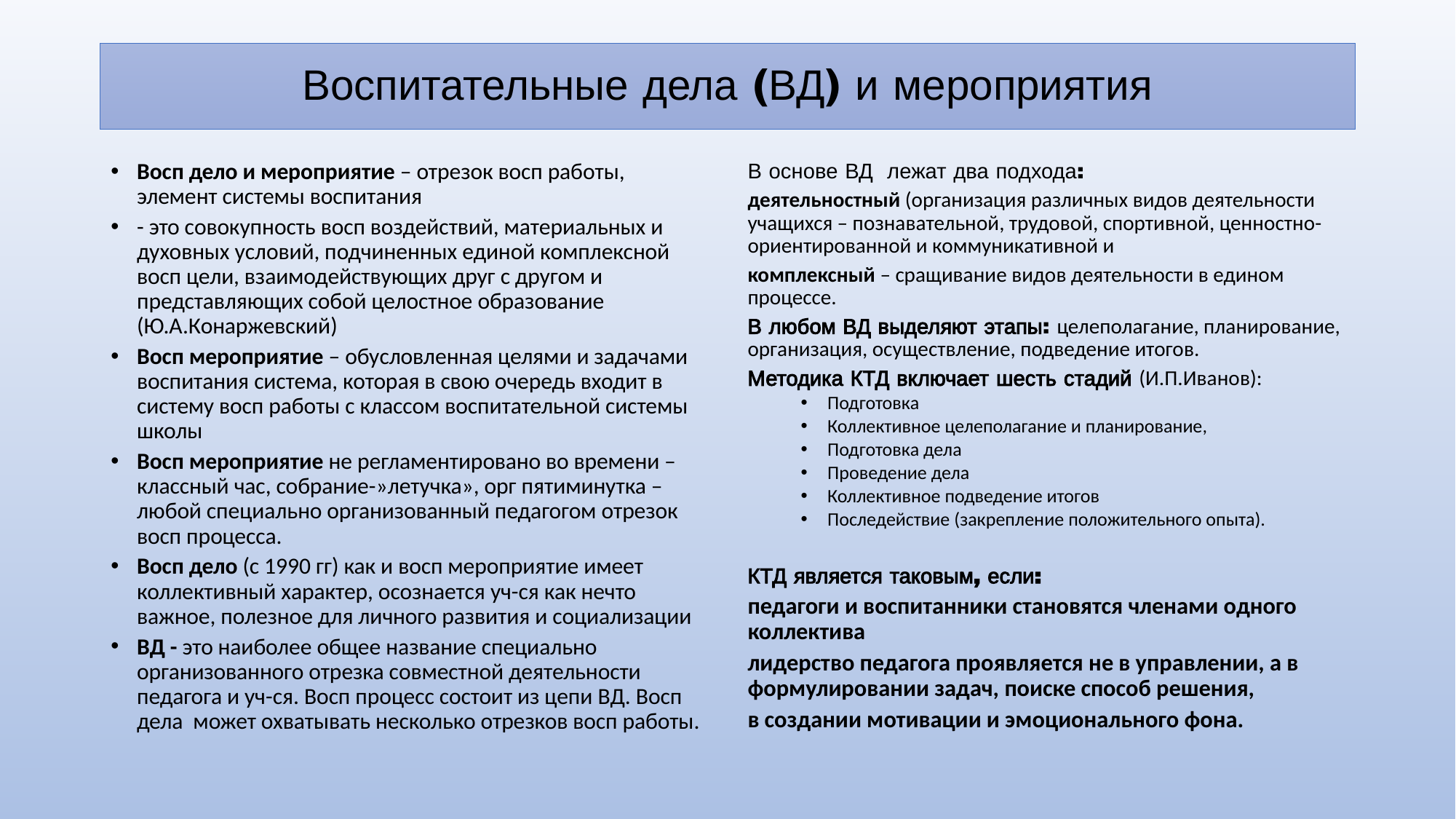

# Воспитательные дела (ВД) и мероприятия

Восп дело и мероприятие – отрезок восп работы, элемент системы воспитания
- это совокупность восп воздействий, материальных и духовных условий, подчиненных единой комплексной восп цели, взаимодействующих друг с другом и представляющих собой целостное образование (Ю.А.Конаржевский)
Восп мероприятие – обусловленная целями и задачами воспитания система, которая в свою очередь входит в систему восп работы с классом воспитательной системы школы
Восп мероприятие не регламентировано во времени – классный час, собрание-»летучка», орг пятиминутка – любой специально организованный педагогом отрезок восп процесса.
Восп дело (с 1990 гг) как и восп мероприятие имеет коллективный характер, осознается уч-ся как нечто важное, полезное для личного развития и социализации
ВД - это наиболее общее название специально организованного отрезка совместной деятельности педагога и уч-ся. Восп процесс состоит из цепи ВД. Восп дела  может охватывать несколько отрезков восп работы.

В основе ВД  лежат два подхода:
деятельностный (организация различных видов деятельности учащихся – познавательной, трудовой, спортивной, ценностно-ориентированной и коммуникативной и
комплексный – сращивание видов деятельности в едином процессе.
В любом ВД выделяют этапы: целеполагание, планирование, организация, осуществление, подведение итогов.
Методика КТД включает шесть стадий (И.П.Иванов):
Подготовка
Коллективное целеполагание и планирование,
Подготовка дела
Проведение дела
Коллективное подведение итогов
Последействие (закрепление положительного опыта).

КТД является таковым, если:
педагоги и воспитанники становятся членами одного коллектива
лидерство педагога проявляется не в управлении, а в формулировании задач, поиске способ решения,
в создании мотивации и эмоционального фона.